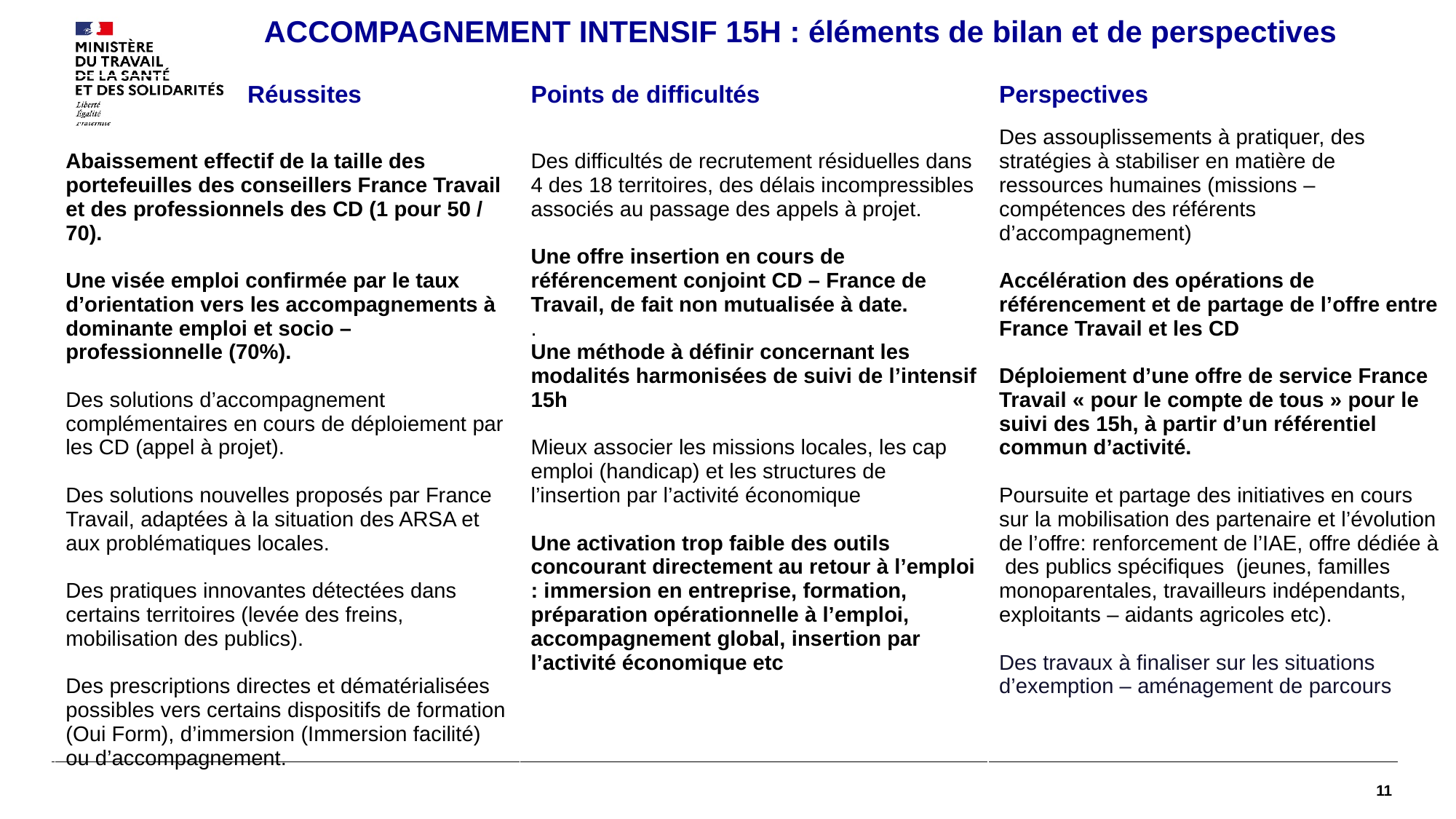

ACCOMPAGNEMENT INTENSIF 15H : éléments de bilan et de perspectives
| Réussites | Points de difficultés | Perspectives |
| --- | --- | --- |
| Abaissement effectif de la taille des portefeuilles des conseillers France Travail et des professionnels des CD (1 pour 50 / 70). Une visée emploi confirmée par le taux d’orientation vers les accompagnements à dominante emploi et socio – professionnelle (70%). Des solutions d’accompagnement complémentaires en cours de déploiement par les CD (appel à projet). Des solutions nouvelles proposés par France Travail, adaptées à la situation des ARSA et aux problématiques locales. Des pratiques innovantes détectées dans certains territoires (levée des freins, mobilisation des publics). Des prescriptions directes et dématérialisées possibles vers certains dispositifs de formation (Oui Form), d’immersion (Immersion facilité) ou d’accompagnement. | Des difficultés de recrutement résiduelles dans 4 des 18 territoires, des délais incompressibles associés au passage des appels à projet. Une offre insertion en cours de référencement conjoint CD – France de Travail, de fait non mutualisée à date. . Une méthode à définir concernant les modalités harmonisées de suivi de l’intensif 15h Mieux associer les missions locales, les cap emploi (handicap) et les structures de l’insertion par l’activité économique Une activation trop faible des outils concourant directement au retour à l’emploi : immersion en entreprise, formation, préparation opérationnelle à l’emploi, accompagnement global, insertion par l’activité économique etc | Des assouplissements à pratiquer, des stratégies à stabiliser en matière de ressources humaines (missions – compétences des référents d’accompagnement) Accélération des opérations de référencement et de partage de l’offre entre France Travail et les CD Déploiement d’une offre de service France Travail « pour le compte de tous » pour le suivi des 15h, à partir d’un référentiel commun d’activité. Poursuite et partage des initiatives en cours sur la mobilisation des partenaire et l’évolution de l’offre: renforcement de l’IAE, offre dédiée à des publics spécifiques (jeunes, familles monoparentales, travailleurs indépendants, exploitants – aidants agricoles etc). Des travaux à finaliser sur les situations d’exemption – aménagement de parcours |
11